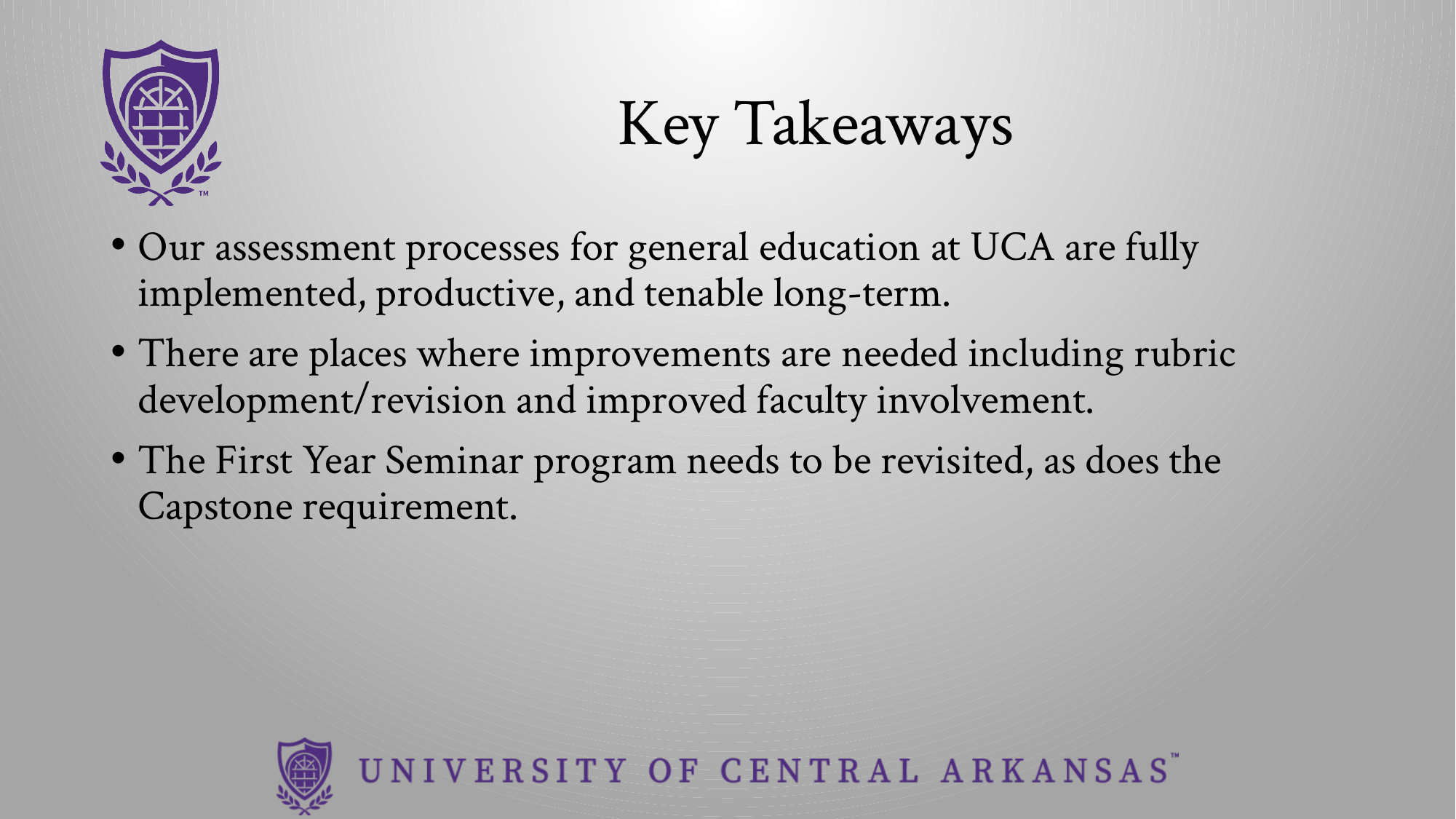

# Key Takeaways
Our assessment processes for general education at UCA are fully implemented, productive, and tenable long-term.
There are places where improvements are needed including rubric development/revision and improved faculty involvement.
The First Year Seminar program needs to be revisited, as does the Capstone requirement.